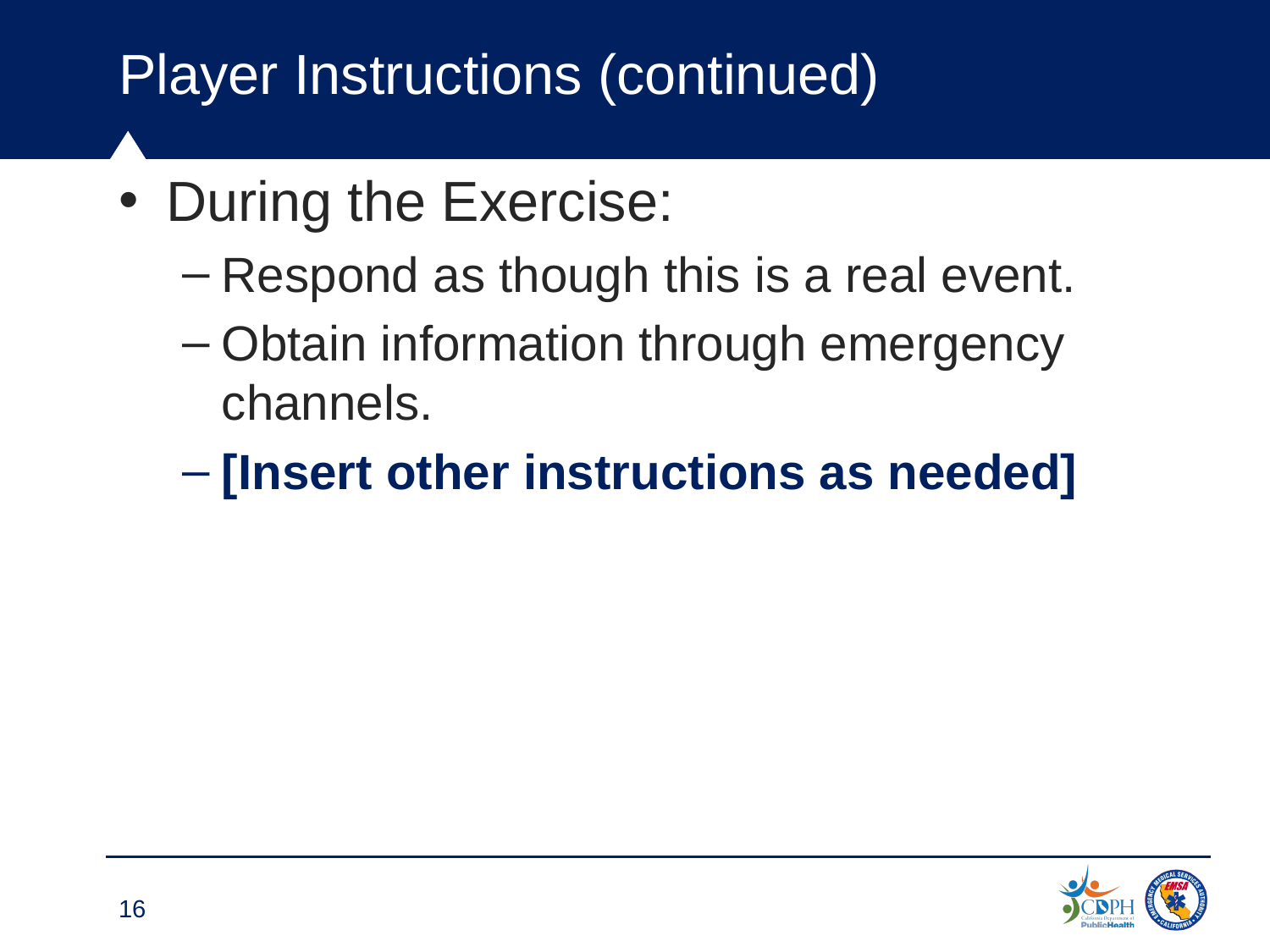

Player Instructions (continued)1
During the Exercise:
Respond as though this is a real event.
Obtain information through emergency channels.
[Insert other instructions as needed]
16